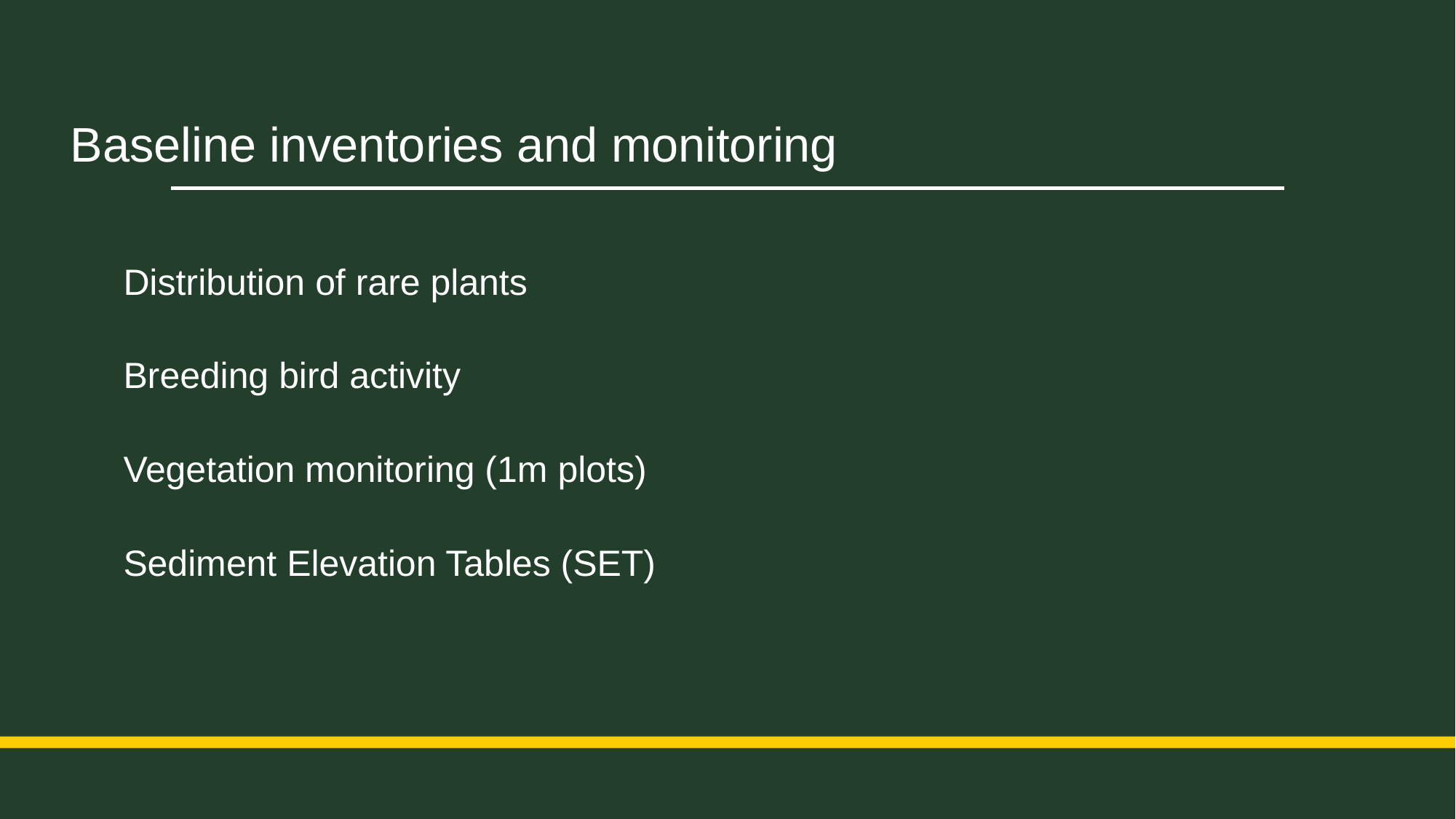

# Baseline inventories and monitoring

Distribution of rare plants

Breeding bird activity

Vegetation monitoring (1m plots)

Sediment Elevation Tables (SET)